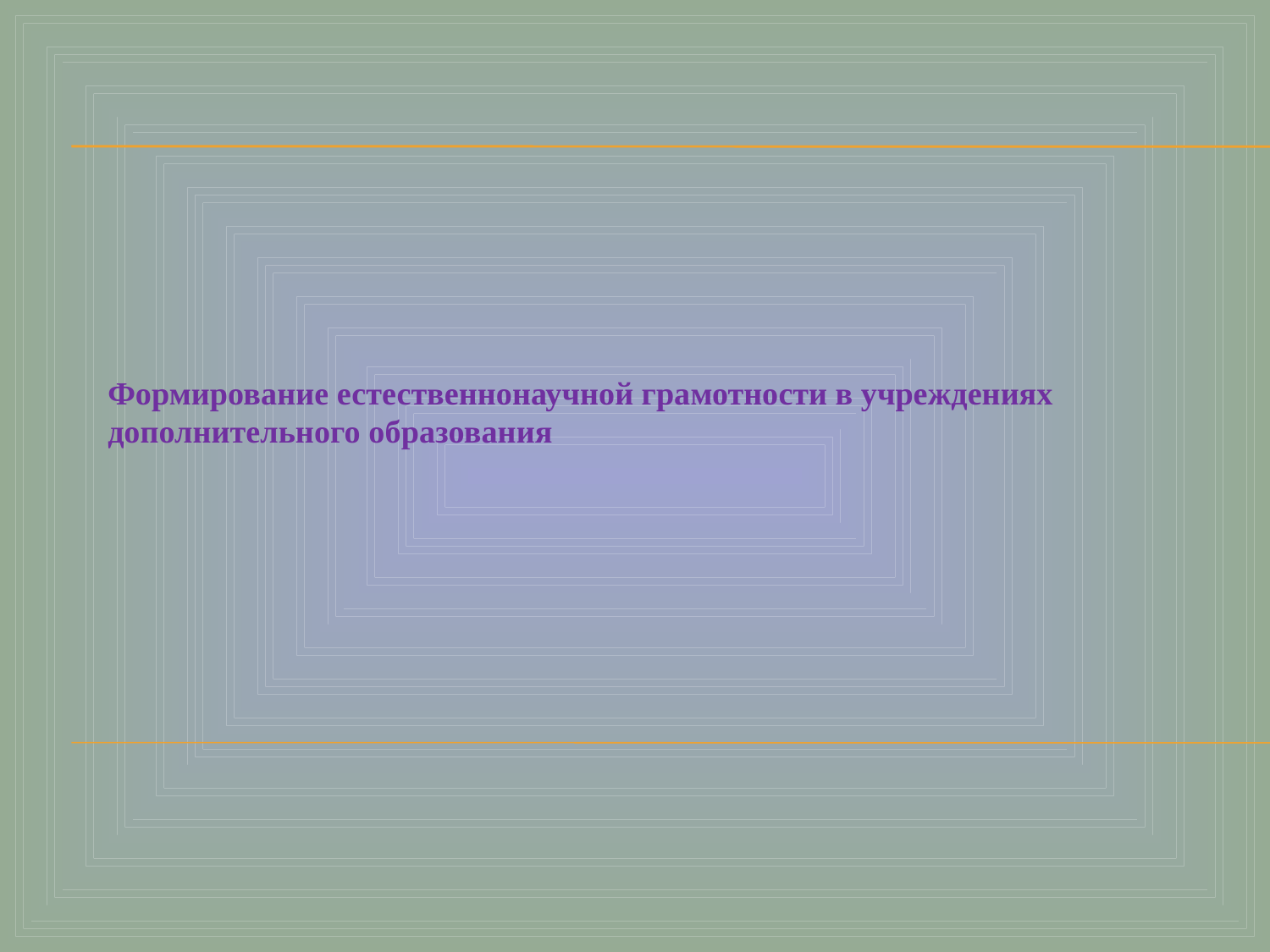

# Формирование естественнонаучной грамотности в учреждениях дополнительного образования